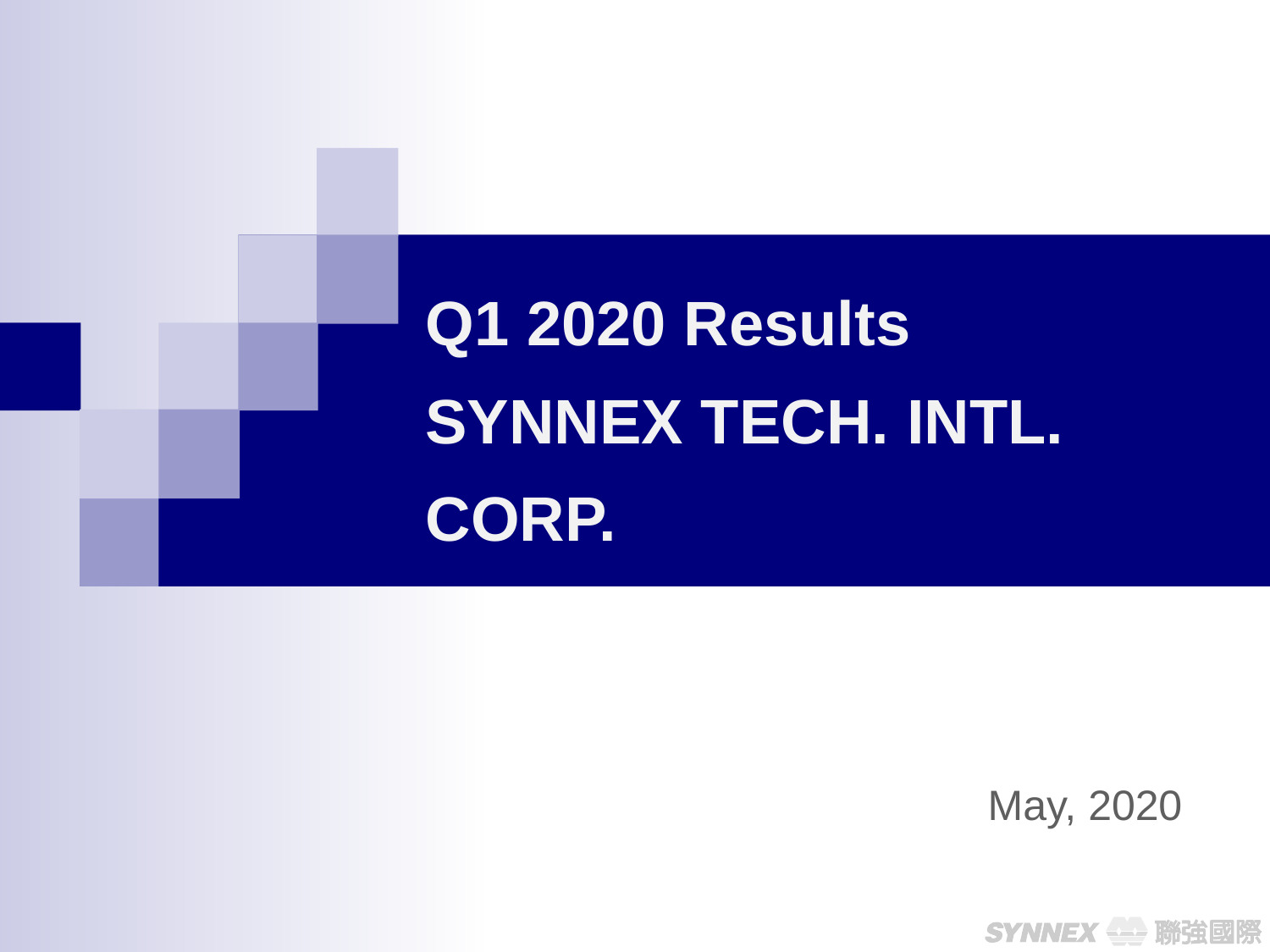

# Q1 2020 Results SYNNEX TECH. INTL. CORP.
May, 2020